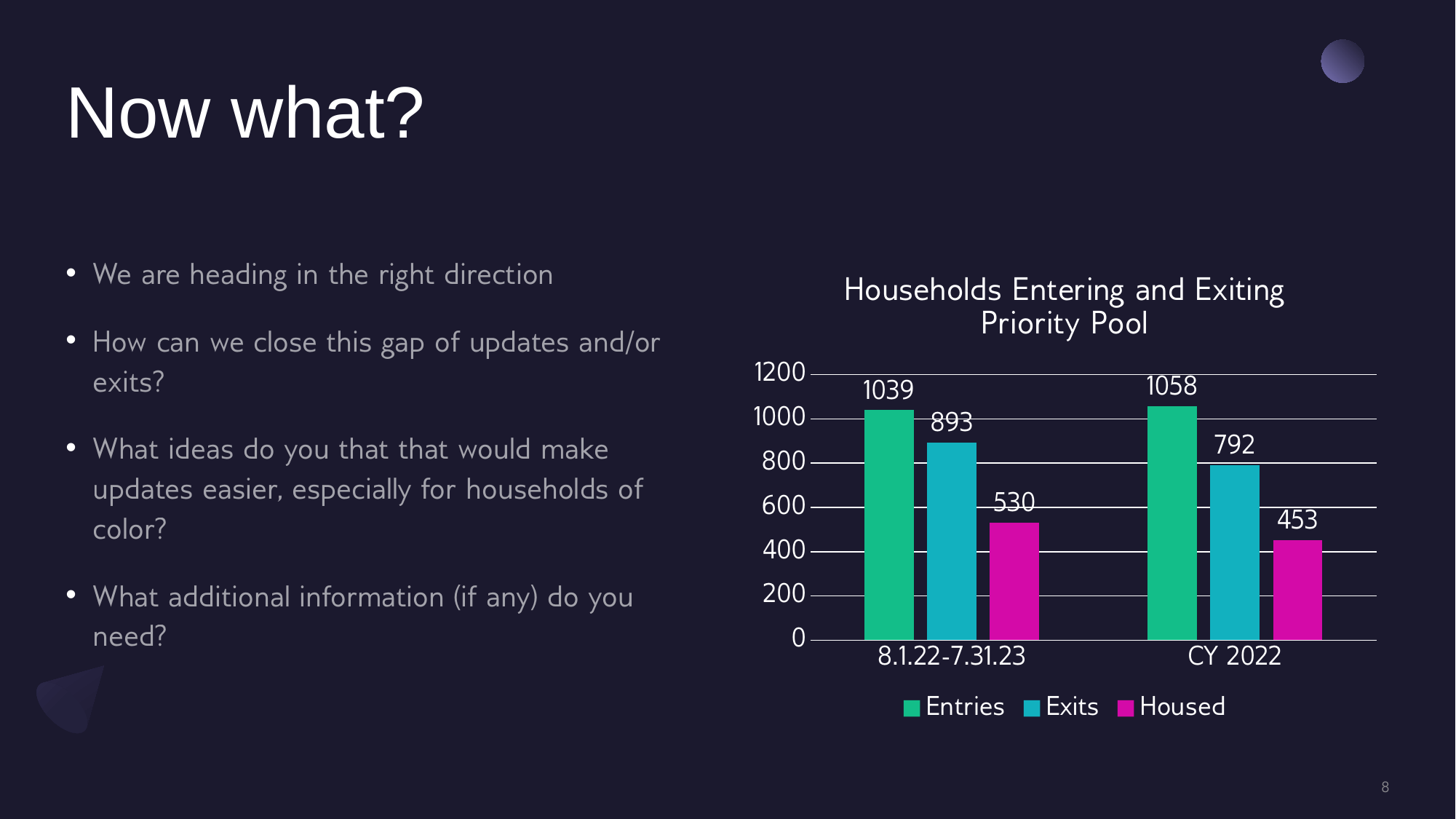

# Now what?

### Chart: Households Entering and Exiting Priority Pool

| Category | Entries | Exits | Housed |
|---|---|---|---|
| 8.1.22-7.31.23 | 1039.0 | 893.0 | 530.0 |
| CY 2022 | 1058.0 | 792.0 | 453.0 |
We are heading in the right direction
How can we close this gap of updates and/or exits?
What ideas do you that that would make updates easier, especially for households of color?
What additional information (if any) do you need?
8